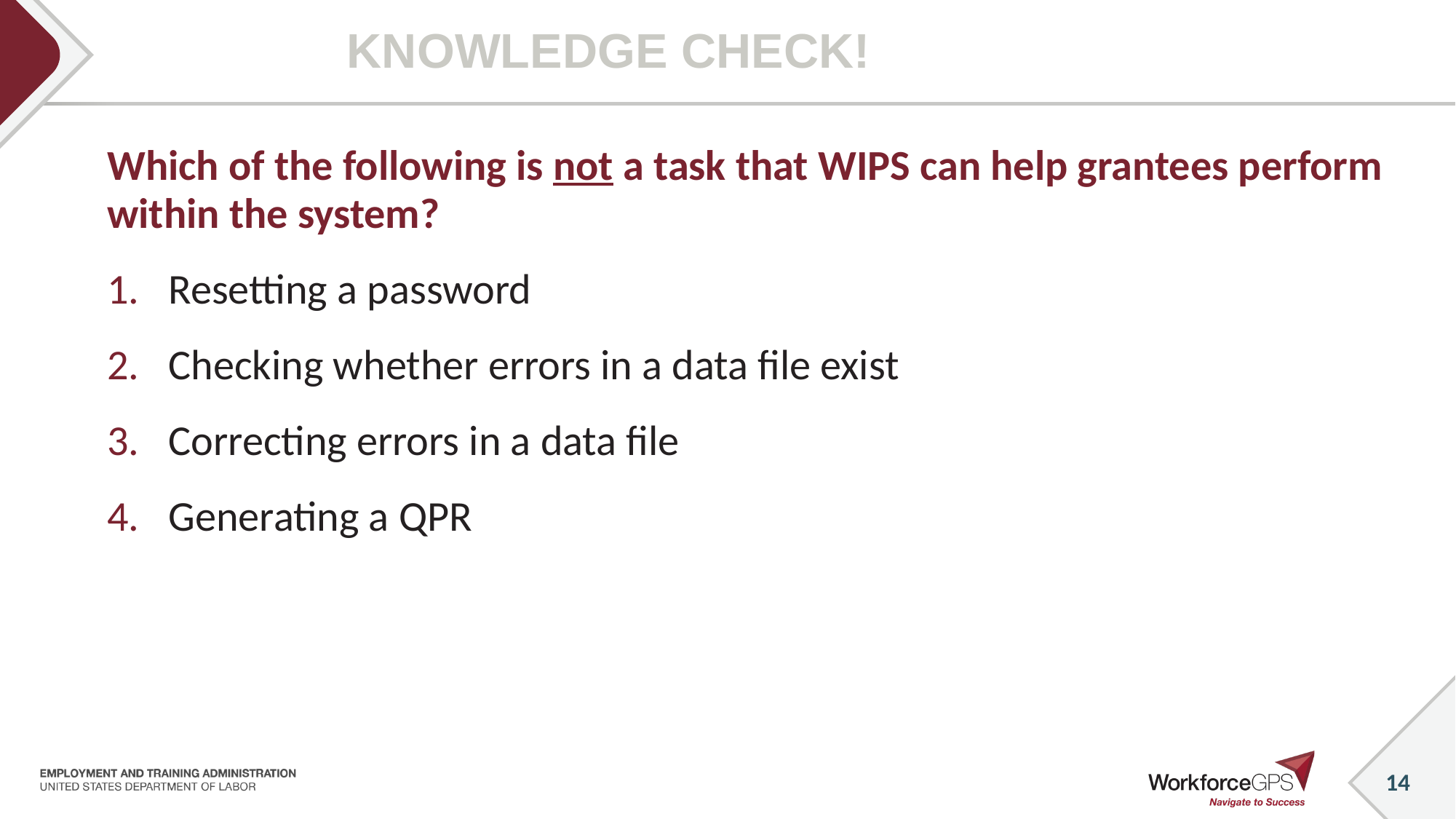

# Knowledge Check!
Which of the following is not a task that WIPS can help grantees perform within the system?
Resetting a password
Checking whether errors in a data file exist
Correcting errors in a data file
Generating a QPR
14